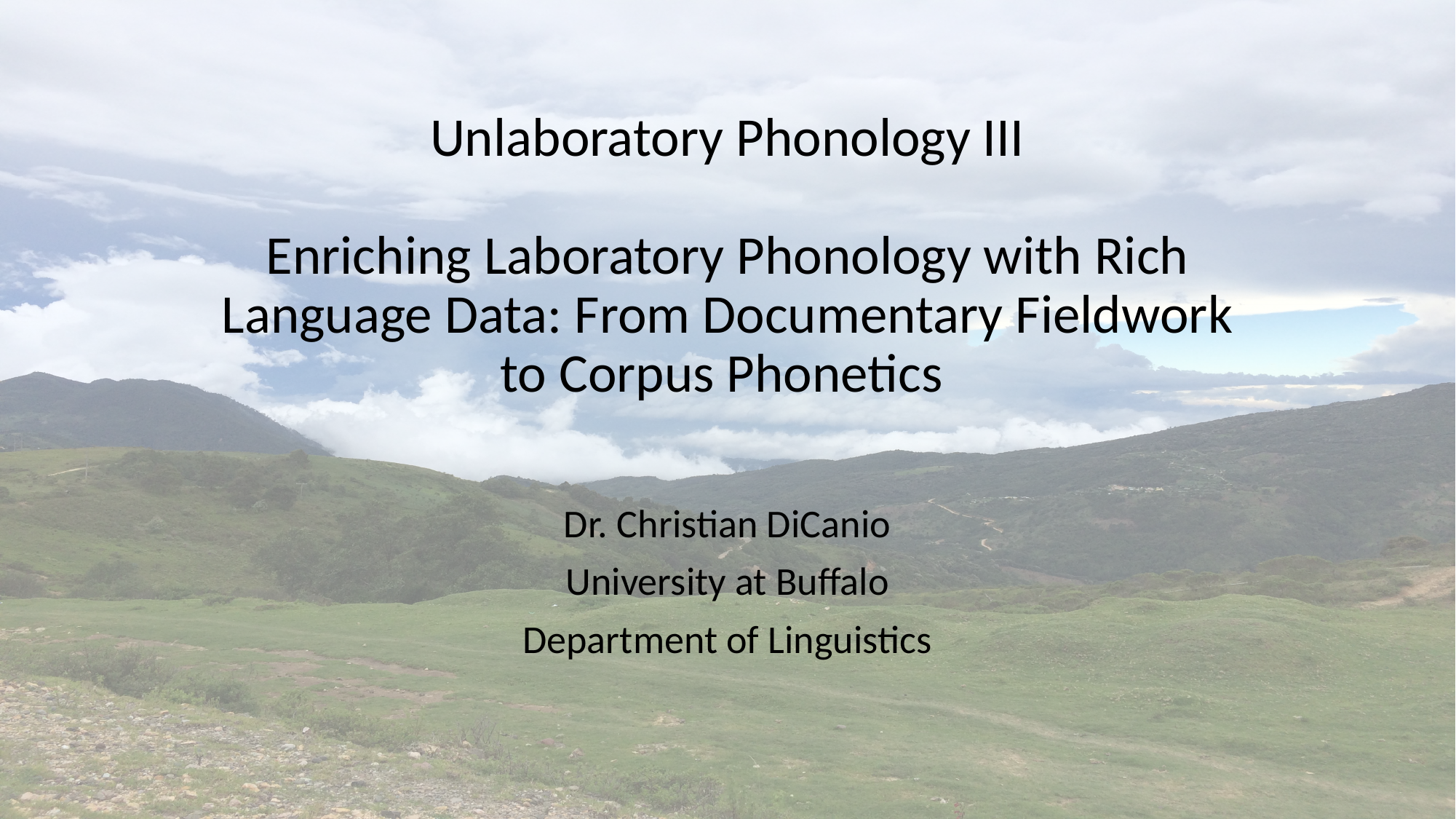

# Unlaboratory Phonology III Enriching Laboratory Phonology with Rich Language Data: From Documentary Fieldwork to Corpus Phonetics
Dr. Christian DiCanio
University at Buffalo
Department of Linguistics